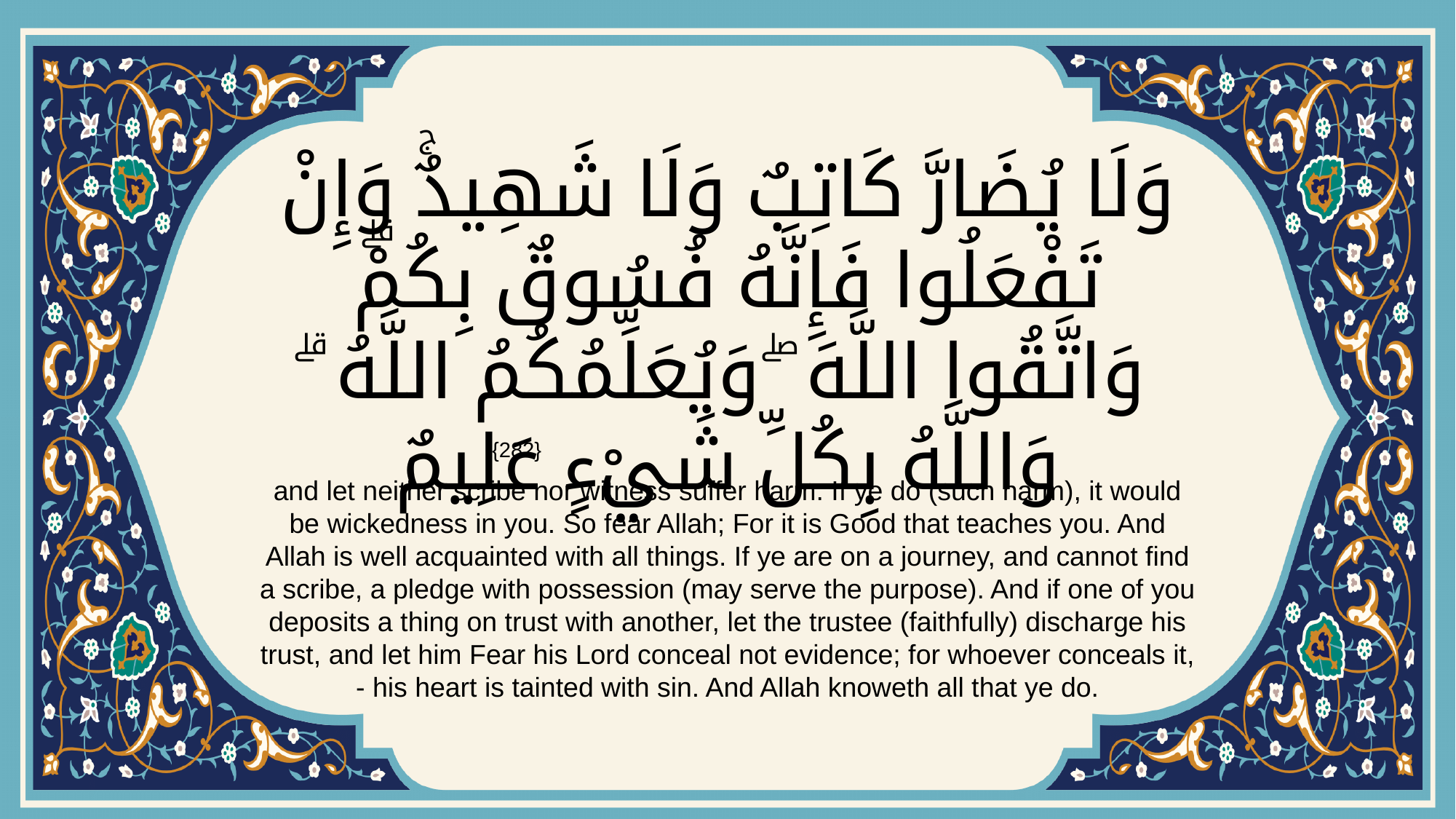

# وَلَا يُضَارَّ كَاتِبٌ وَلَا شَهِيدٌۚ وَإِنْ تَفْعَلُوا فَإِنَّهُ فُسُوقٌ بِكُمْۗ وَاتَّقُوا اللَّهَ ۖ وَيُعَلِّمُكُمُ اللَّهُ ۗ وَاللَّهُ بِكُلِّ شَيْءٍ عَلِيمٌ
{282}
and let neither scribe nor witness suffer harm. If ye do (such harm), it would be wickedness in you. So fear Allah; For it is Good that teaches you. And Allah is well acquainted with all things. If ye are on a journey, and cannot find a scribe, a pledge with possession (may serve the purpose). And if one of you deposits a thing on trust with another, let the trustee (faithfully) discharge his trust, and let him Fear his Lord conceal not evidence; for whoever conceals it, - his heart is tainted with sin. And Allah knoweth all that ye do.